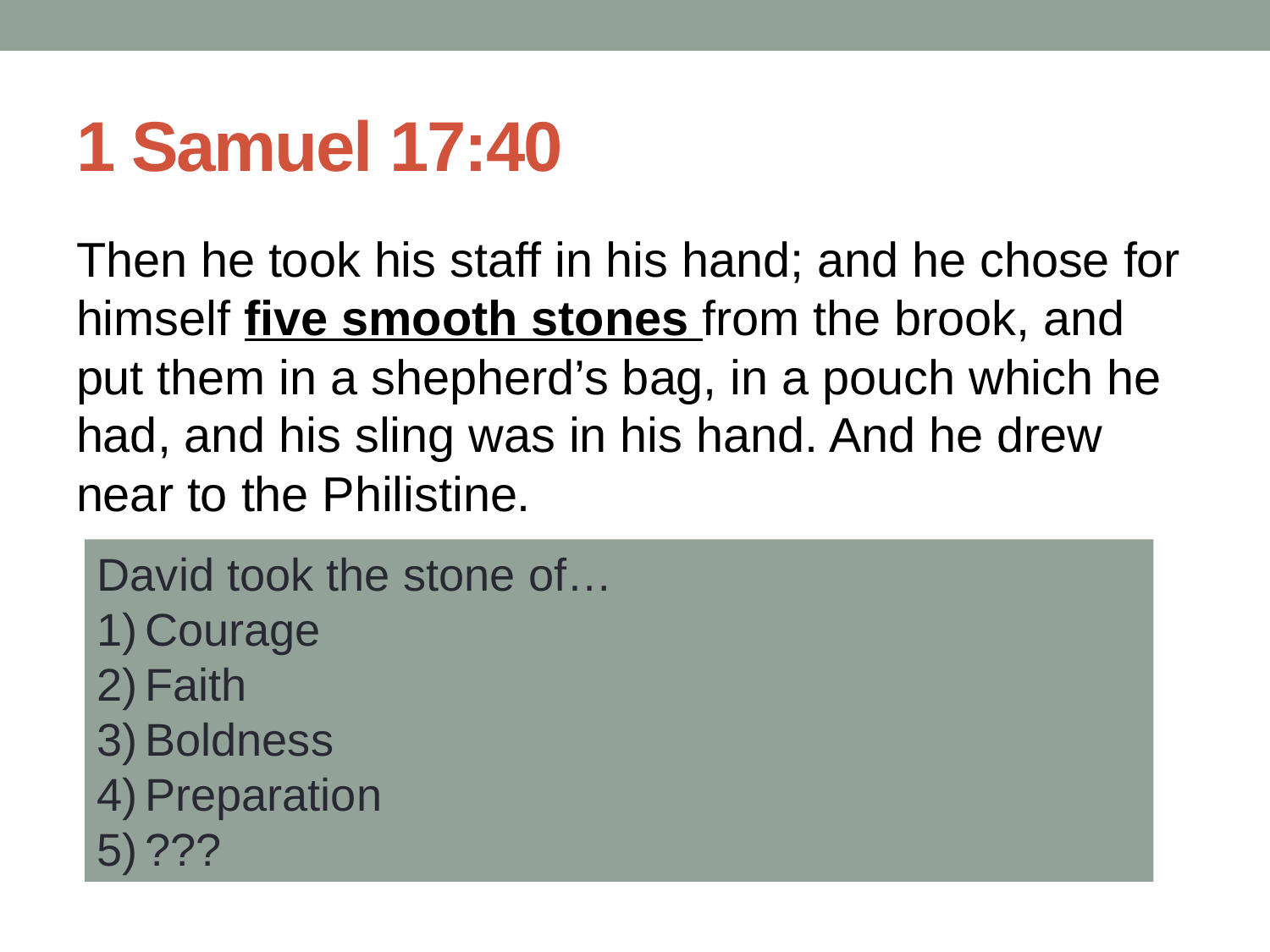

# 1 Samuel 17:40
Then he took his staff in his hand; and he chose for himself five smooth stones from the brook, and put them in a shepherd’s bag, in a pouch which he had, and his sling was in his hand. And he drew near to the Philistine.
David took the stone of…
Courage
Faith
Boldness
Preparation
???